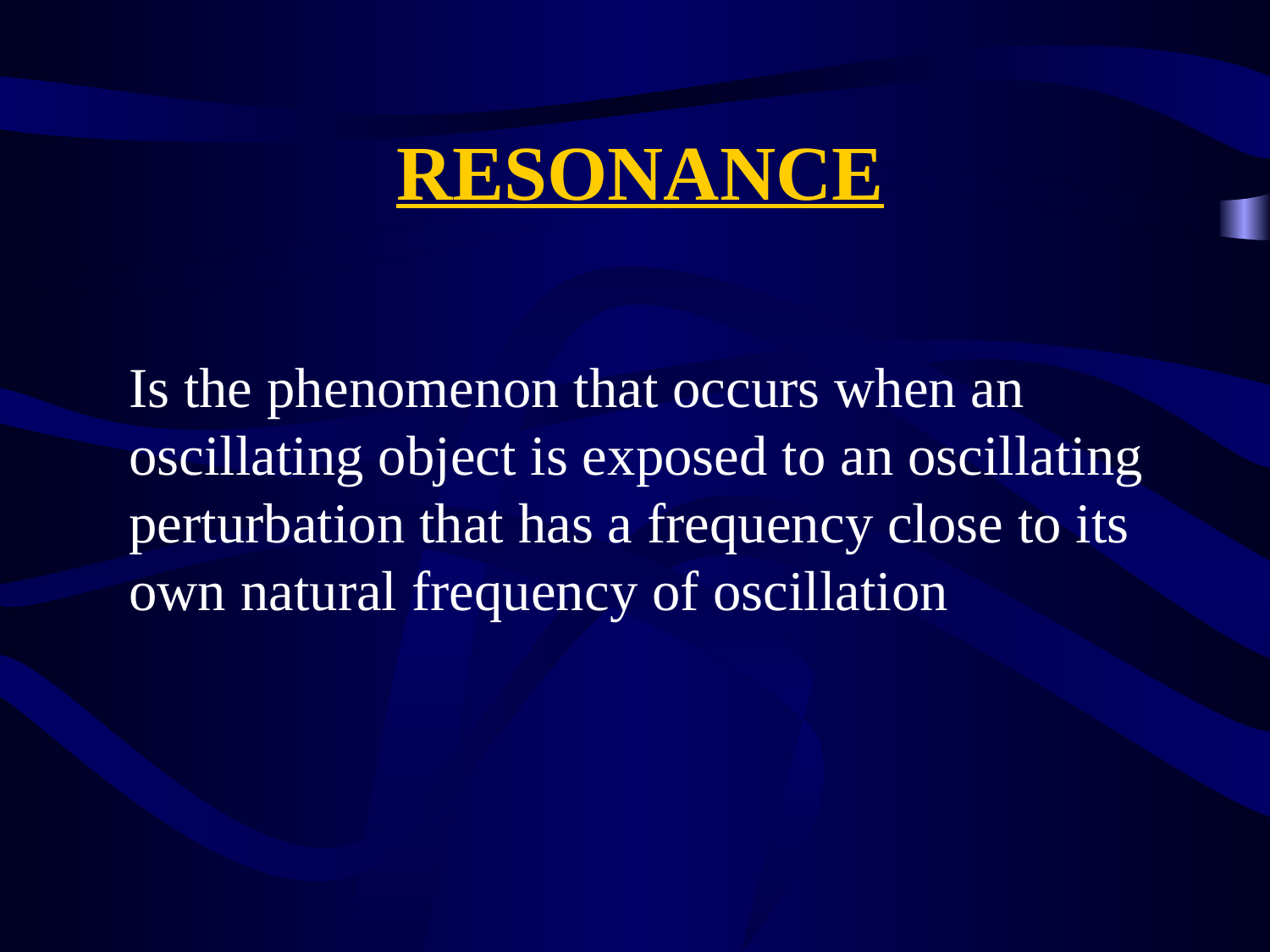

RESONANCE

Is the phenomenon that occurs when an oscillating object is exposed to an oscillating perturbation that has a frequency close to its own natural frequency of oscillation